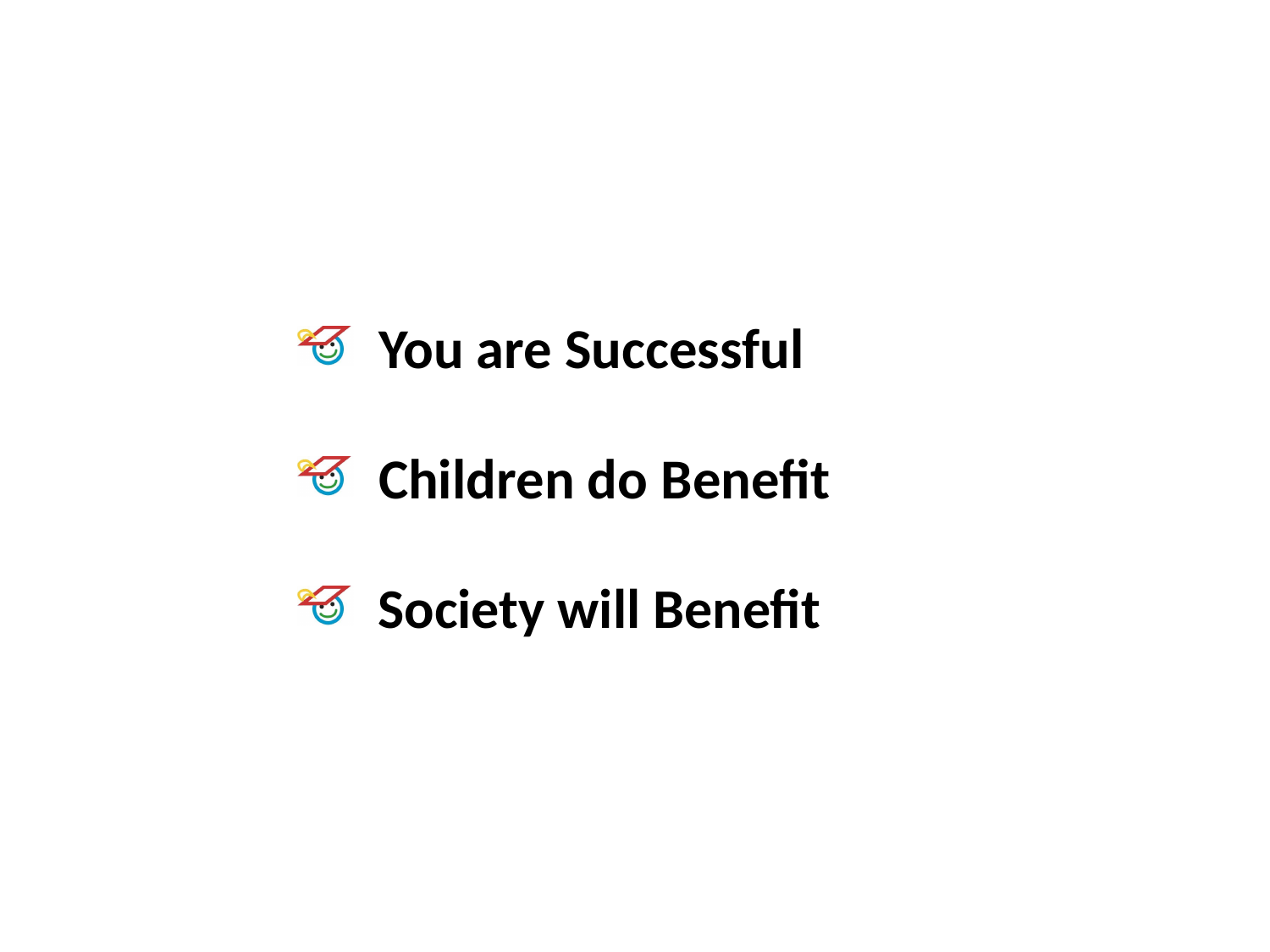

You are Successful
  Children do Benefit
  Society will Benefit